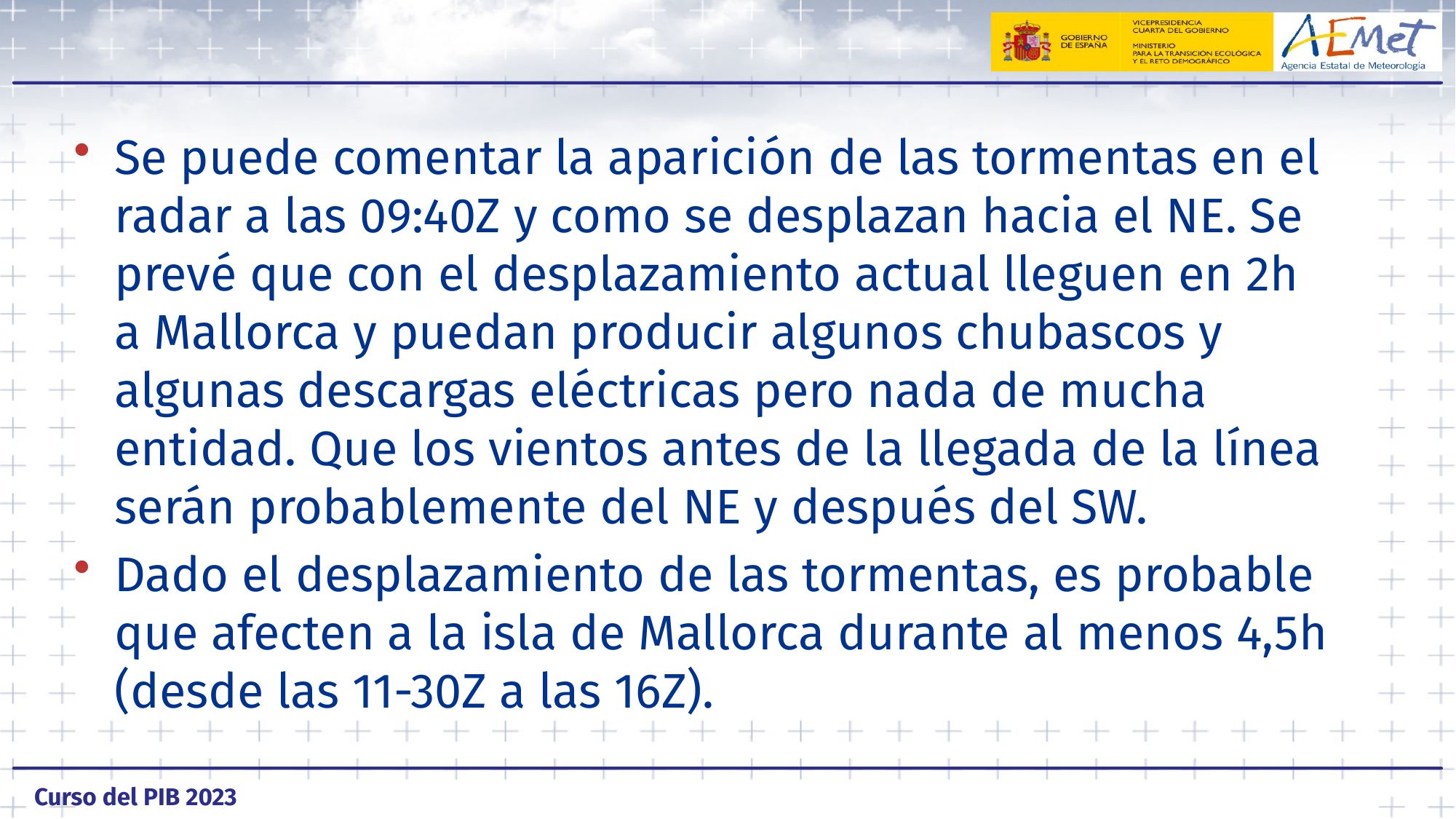

#
Se puede comentar la aparición de las tormentas en el radar a las 09:40Z y como se desplazan hacia el NE. Se prevé que con el desplazamiento actual lleguen en 2h a Mallorca y puedan producir algunos chubascos y algunas descargas eléctricas pero nada de mucha entidad. Que los vientos antes de la llegada de la línea serán probablemente del NE y después del SW.
Dado el desplazamiento de las tormentas, es probable que afecten a la isla de Mallorca durante al menos 4,5h (desde las 11-30Z a las 16Z).